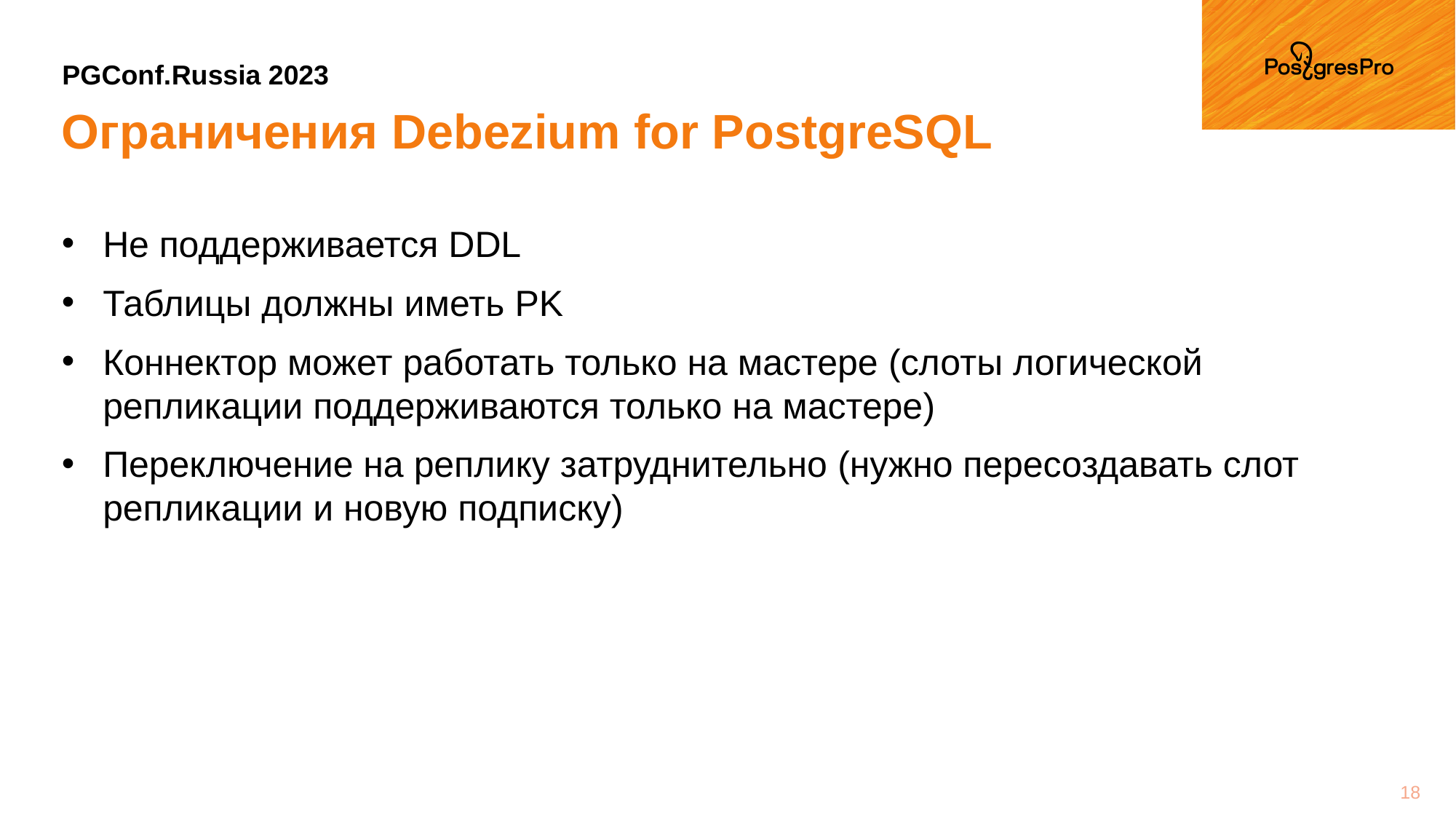

# Ограничения Debezium for PostgreSQL
Не поддерживается DDL
Таблицы должны иметь PK
Коннектор может работать только на мастере (слоты логической репликации поддерживаются только на мастере)
Переключение на реплику затруднительно (нужно пересоздавать слот репликации и новую подписку)

18